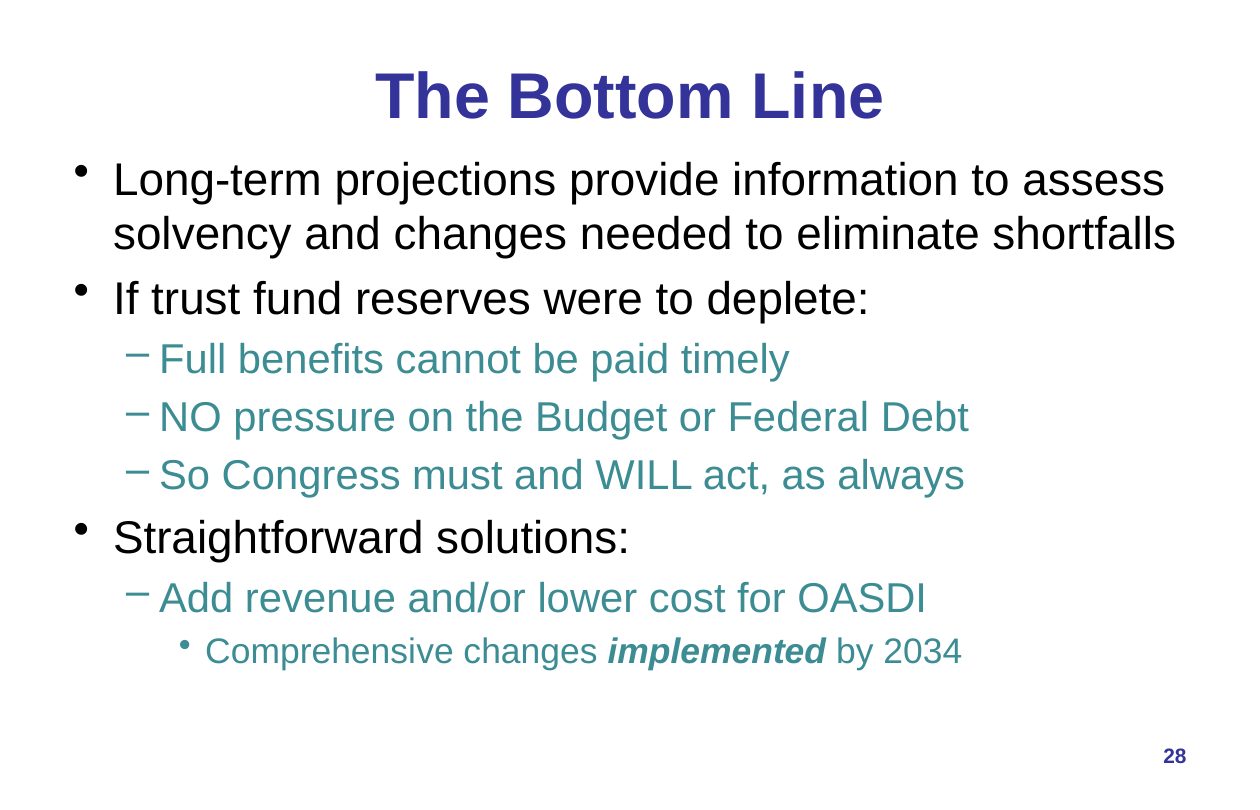

# The Bottom Line
Long-term projections provide information to assess solvency and changes needed to eliminate shortfalls
If trust fund reserves were to deplete:
Full benefits cannot be paid timely
NO pressure on the Budget or Federal Debt
So Congress must and WILL act, as always
Straightforward solutions:
Add revenue and/or lower cost for OASDI
Comprehensive changes implemented by 2034
28